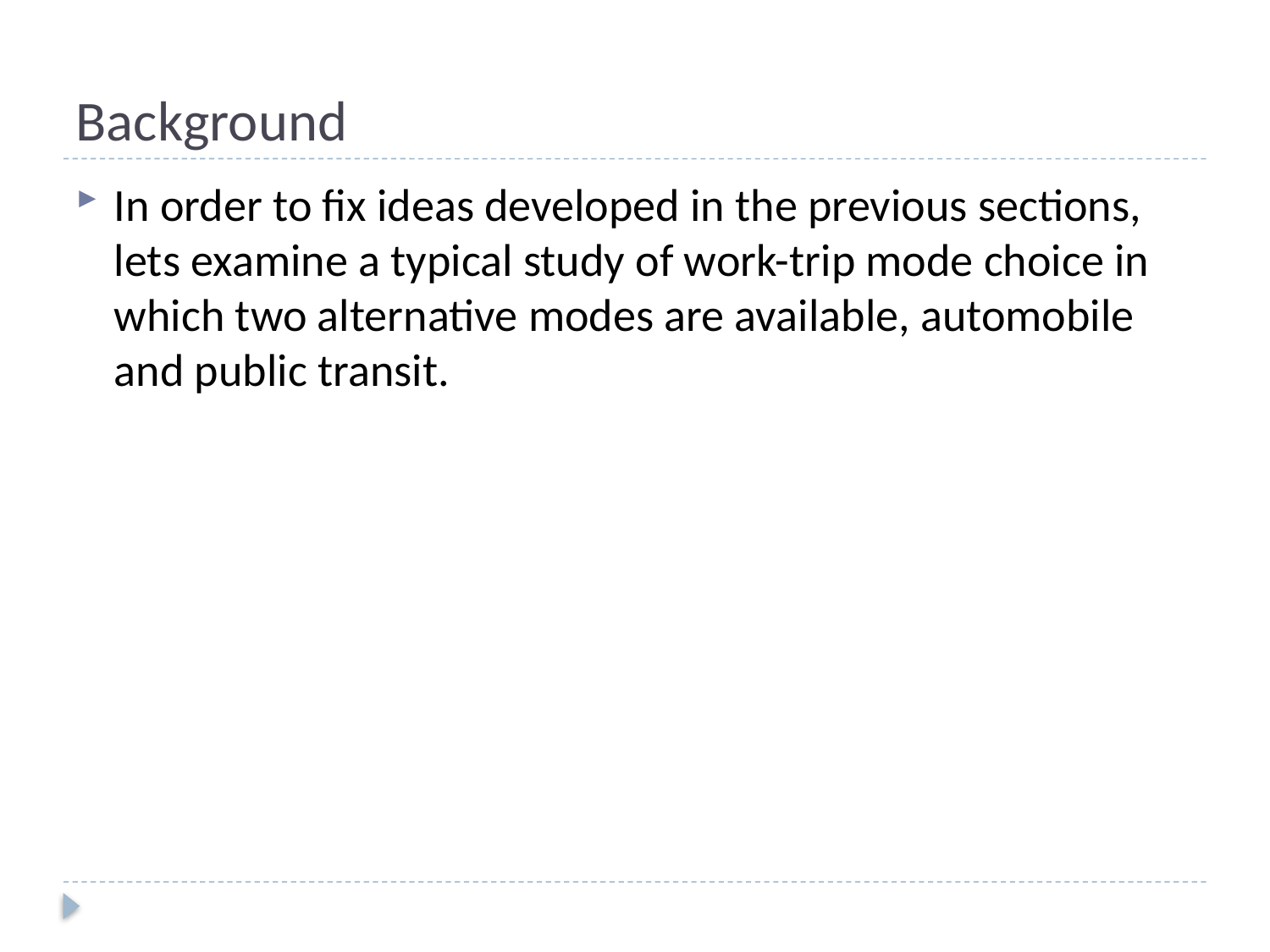

# Background
In order to fix ideas developed in the previous sections, lets examine a typical study of work-trip mode choice in which two alternative modes are available, automobile and public transit.